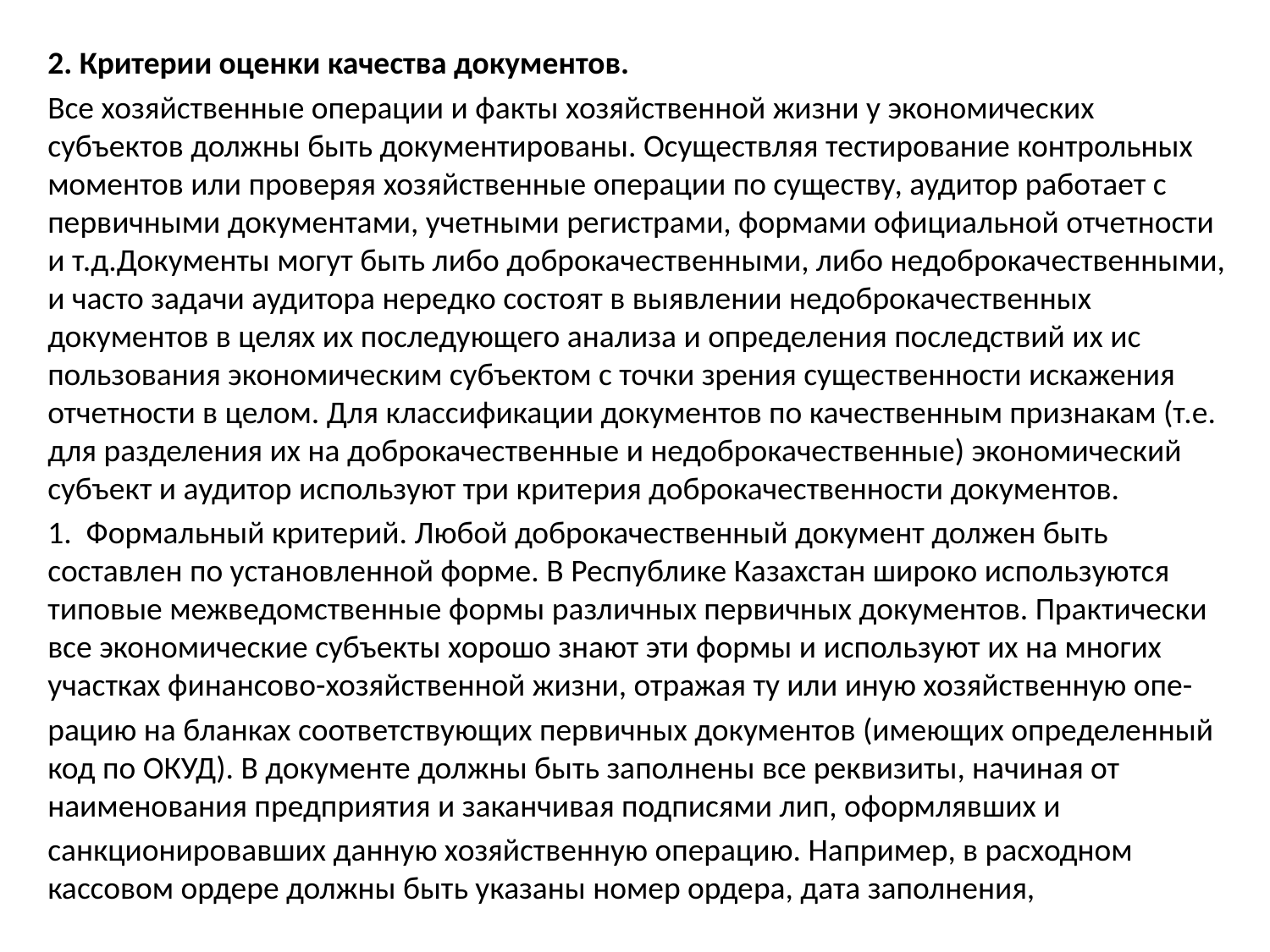

2. Критерии оценки качества документов.
Все хозяйственные операции и факты хозяйственной жизни у экономических субъектов должны быть документированы. Осуществляя тестирование контрольных моментов или проверяя хозяйственные операции по существу, аудитор работает с первичными документами, учетными регистрами, формами официальной отчетности и т.д.Документы могут быть либо доброкачественными, либо недоброкачественными, и часто задачи аудитора нередко со­стоят в выявлении недоброкачественных документов в целях их последующего анализа и определения последствий их ис­пользования экономическим субъектом с точки зрения сущес­твенности искажения отчетности в целом. Для классификации документов по качественным признакам (т.е. для разделения их на доброкачественные и недоброкачественные) экономический субъект и аудитор используют три критерия доброкачественности документов.
1.  Формальный критерий. Любой доброкачественный документ должен быть составлен по установленной форме. В Республике Казахстан широко используются типовые межведомственные формы различных первичных документов. Практически все экономические субъекты хорошо знают эти формы и используют их на многих участках финансово-хозяйственной жизни, отражая ту или иную хозяйственную опе-­
рацию на бланках соответствующих первичных документов (имеющих определенный код по ОКУД). В документе должны быть заполнены все реквизиты, начиная от наименования предприятия и заканчивая подписями лип, оформлявших и
санкционировавших данную хозяйственную операцию. На­пример, в расходном кассовом ордере должны быть указаны номер ордера, дата заполнения,